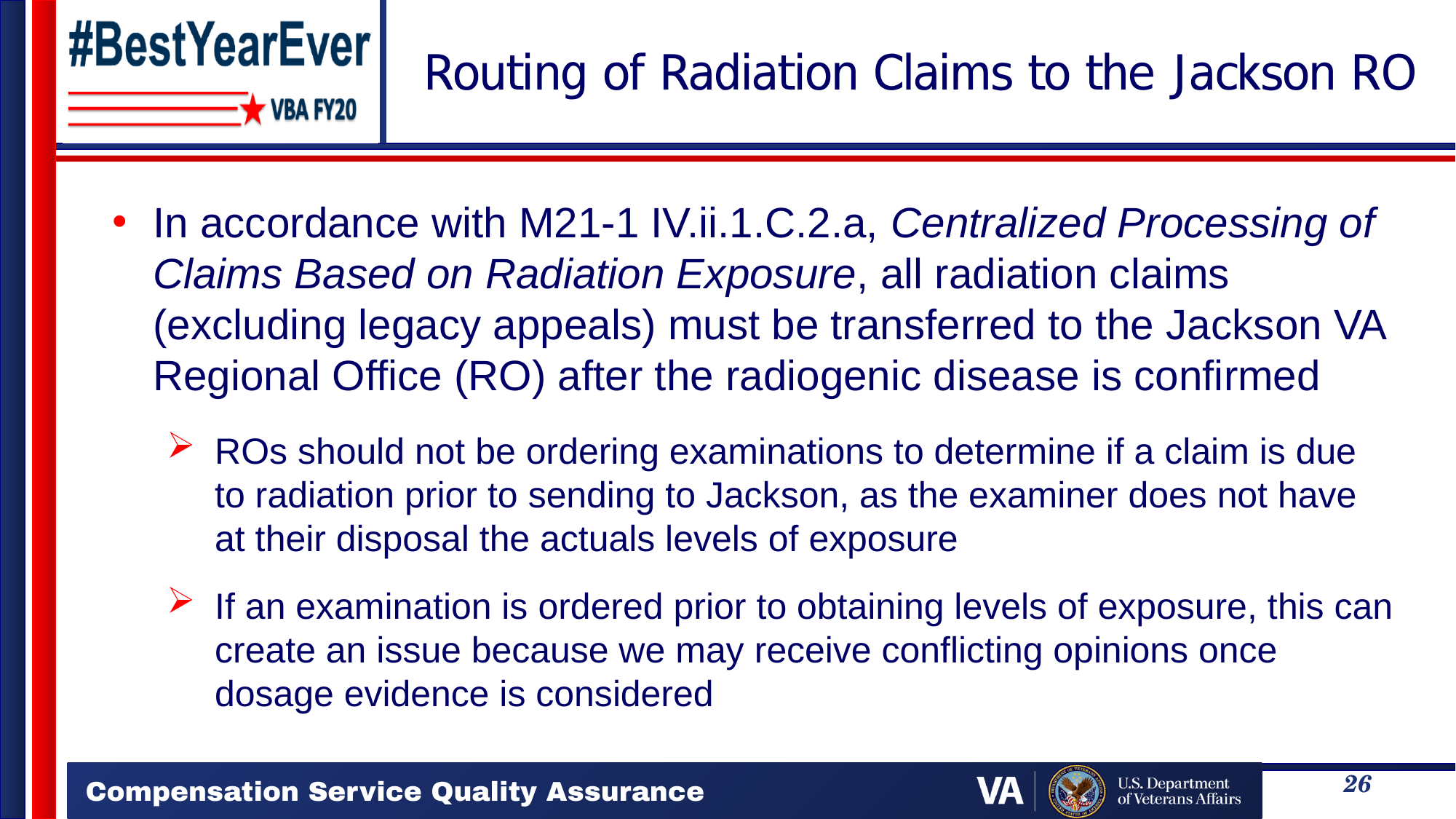

# Routing of Radiation Claims to the Jackson RO
In accordance with M21-1 IV.ii.1.C.2.a, Centralized Processing of Claims Based on Radiation Exposure, all radiation claims (excluding legacy appeals) must be transferred to the Jackson VA Regional Office (RO) after the radiogenic disease is confirmed

ROs should not be ordering examinations to determine if a claim is due to radiation prior to sending to Jackson, as the examiner does not have at their disposal the actuals levels of exposure

If an examination is ordered prior to obtaining levels of exposure, this can create an issue because we may receive conflicting opinions once dosage evidence is considered
26